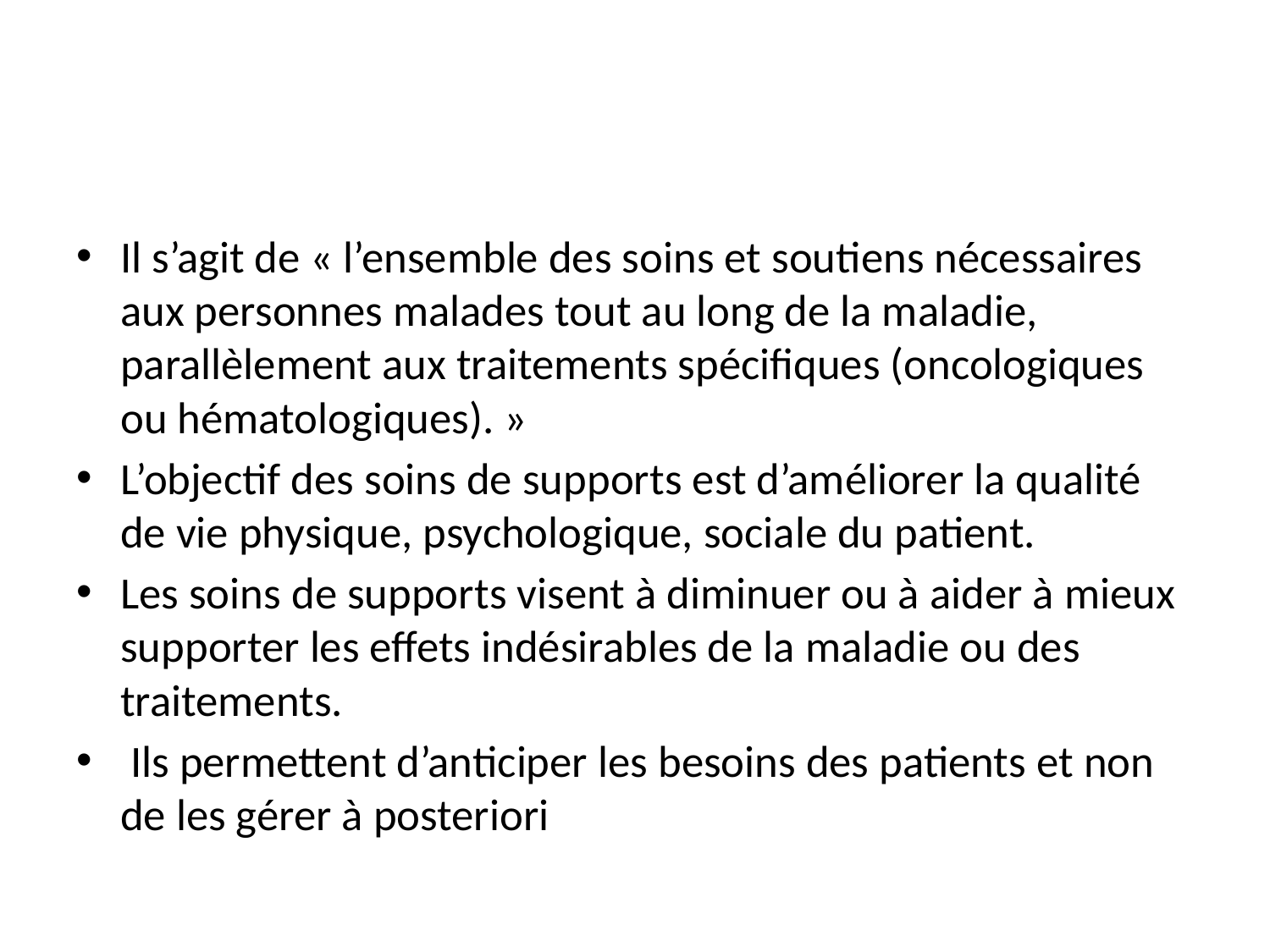

#
Il s’agit de « l’ensemble des soins et soutiens nécessaires aux personnes malades tout au long de la maladie, parallèlement aux traitements spécifiques (oncologiques ou hématologiques). »
L’objectif des soins de supports est d’améliorer la qualité de vie physique, psychologique, sociale du patient.
Les soins de supports visent à diminuer ou à aider à mieux supporter les effets indésirables de la maladie ou des traitements.
 Ils permettent d’anticiper les besoins des patients et non de les gérer à posteriori